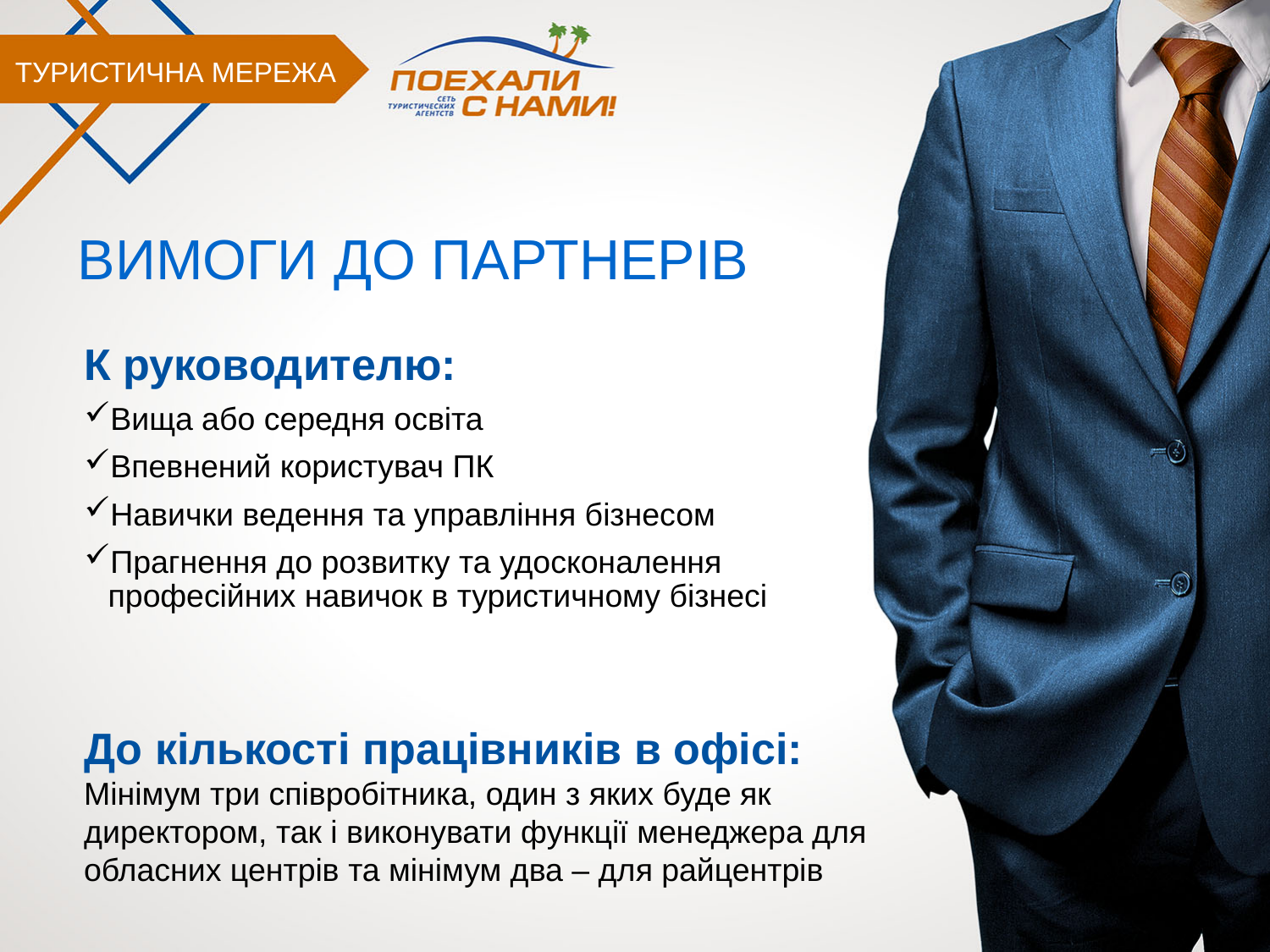

ТУРИСТИЧНА МЕРЕЖА
# ВИМОГИ ДО ПАРТНЕРІВ
К руководителю:
Вища або середня освіта
Впевнений користувач ПК
Навички ведення та управління бізнесом
Прагнення до розвитку та удосконалення професійних навичок в туристичному бізнесі

До кількості працівників в офісі:
Мінімум три співробітника, один з яких буде як директором, так і виконувати функції менеджера для обласних центрів та мінімум два – для райцентрів